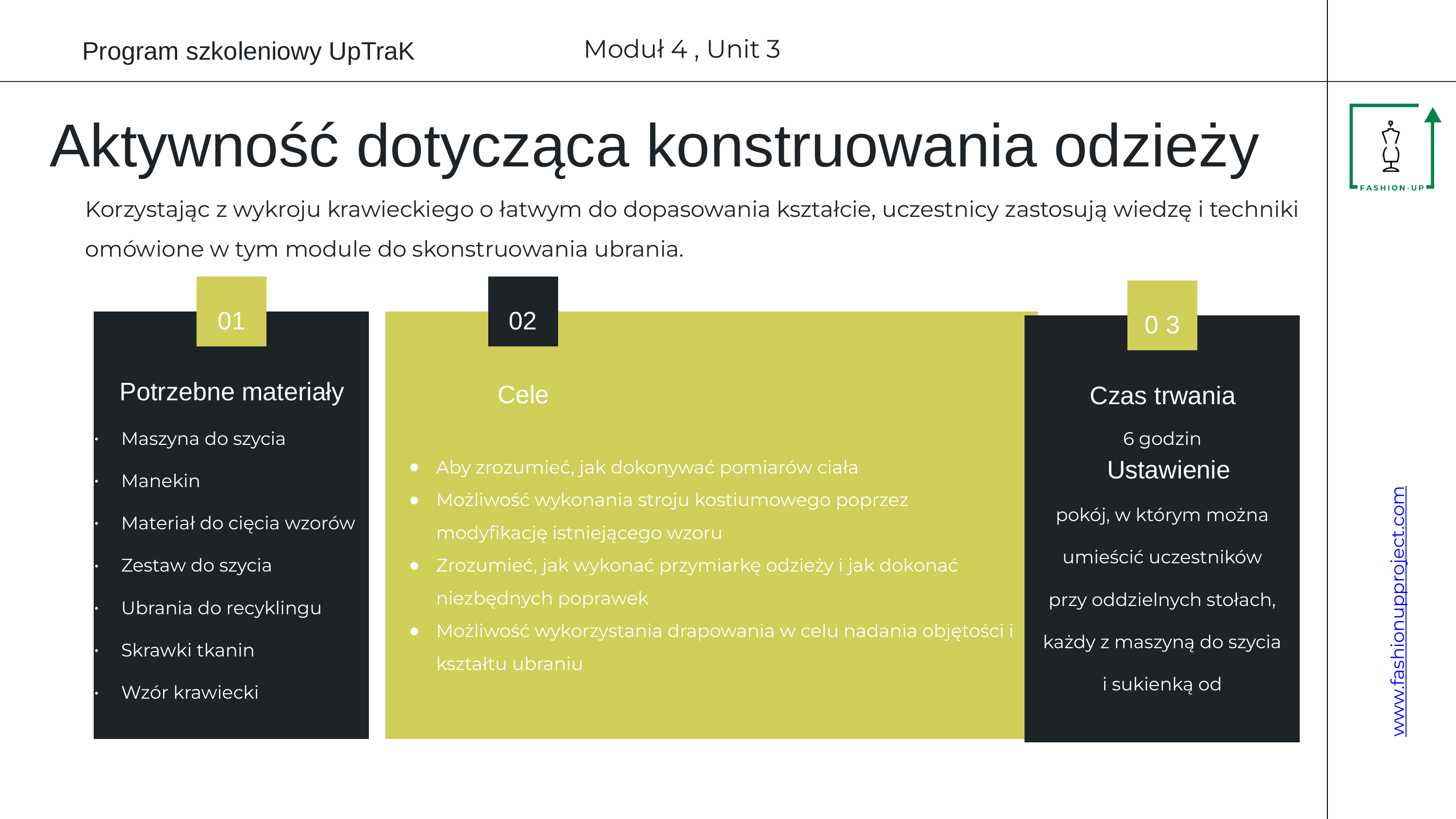

Moduł 4 , Unit 3
Program szkoleniowy UpTraK
Aktywność dotycząca konstruowania odzieży
Korzystając z wykroju krawieckiego o łatwym do dopasowania kształcie, uczestnicy zastosują wiedzę i techniki omówione w tym module do skonstruowania ubrania.

01
02
0 3

Potrzebne materiały
Cele
Czas trwania
Maszyna do szycia
Manekin
Materiał do cięcia wzorów
Zestaw do szycia
Ubrania do recyklingu
Skrawki tkanin
Wzór krawiecki

6 godzin

Aby zrozumieć, jak dokonywać pomiarów ciała
Możliwość wykonania stroju kostiumowego poprzez modyfikację istniejącego wzoru
Zrozumieć, jak wykonać przymiarkę odzieży i jak dokonać niezbędnych poprawek
Możliwość wykorzystania drapowania w celu nadania objętości i kształtu ubraniu

Ustawienie
pokój, w którym można umieścić uczestników przy oddzielnych stołach, każdy z maszyną do szycia i sukienką od

www.fashionupproject.com